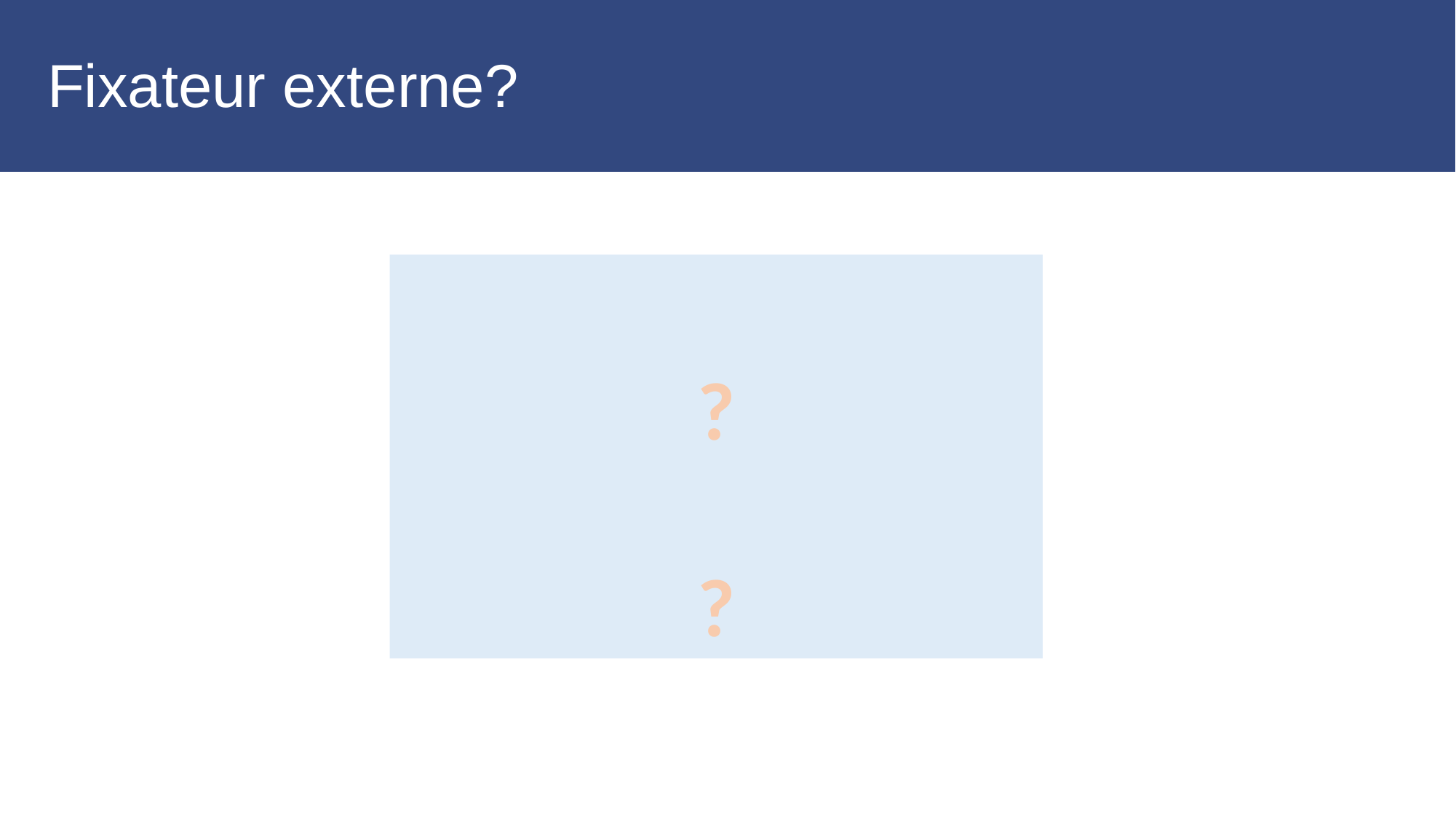

Fixateur externe?

Repozíció
?
Maradjon, vagy ne
?